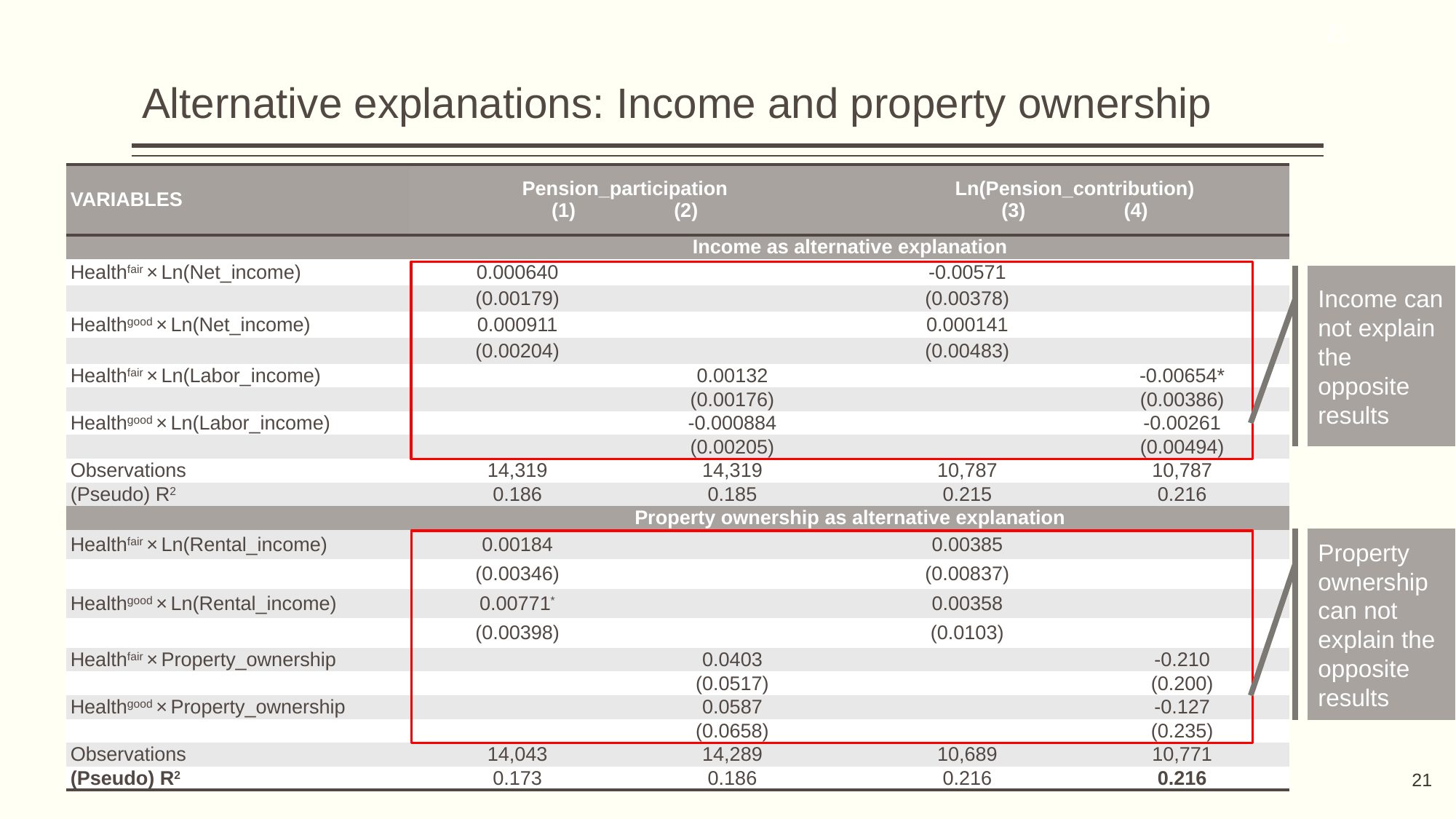

Alternative explanations: Income and property ownership
| VARIABLES | Pension\_participation (1) (2) |  |  | Ln(Pension\_contribution) (3) (4) |  |
| --- | --- | --- | --- | --- | --- |
|  | Income as alternative explanation |  |  |  |  |
| Healthfair × Ln(Net\_income) | 0.000640 |  |  | -0.00571 |  |
|  | (0.00179) |  |  | (0.00378) |  |
| Healthgood × Ln(Net\_income) | 0.000911 |  |  | 0.000141 |  |
|  | (0.00204) |  |  | (0.00483) |  |
| Healthfair × Ln(Labor\_income) |  | 0.00132 |  |  | -0.00654\* |
|  |  | (0.00176) |  |  | (0.00386) |
| Healthgood × Ln(Labor\_income) |  | -0.000884 |  |  | -0.00261 |
|  |  | (0.00205) |  |  | (0.00494) |
| Observations | 14,319 | 14,319 |  | 10,787 | 10,787 |
| (Pseudo) R2 | 0.186 | 0.185 |  | 0.215 | 0.216 |
|  | Property ownership as alternative explanation |  |  |  |  |
| Healthfair × Ln(Rental\_income) | 0.00184 |  |  | 0.00385 |  |
|  | (0.00346) |  |  | (0.00837) |  |
| Healthgood × Ln(Rental\_income) | 0.00771\* |  |  | 0.00358 |  |
|  | (0.00398) |  |  | (0.0103) |  |
| Healthfair × Property\_ownership |  | 0.0403 |  |  | -0.210 |
|  |  | (0.0517) |  |  | (0.200) |
| Healthgood × Property\_ownership |  | 0.0587 |  |  | -0.127 |
|  |  | (0.0658) |  |  | (0.235) |
| Observations | 14,043 | 14,289 |  | 10,689 | 10,771 |
| (Pseudo) R2 | 0.173 | 0.186 |  | 0.216 | 0.216 |

Income can not explain the opposite results
Property ownership can not explain the opposite results

21